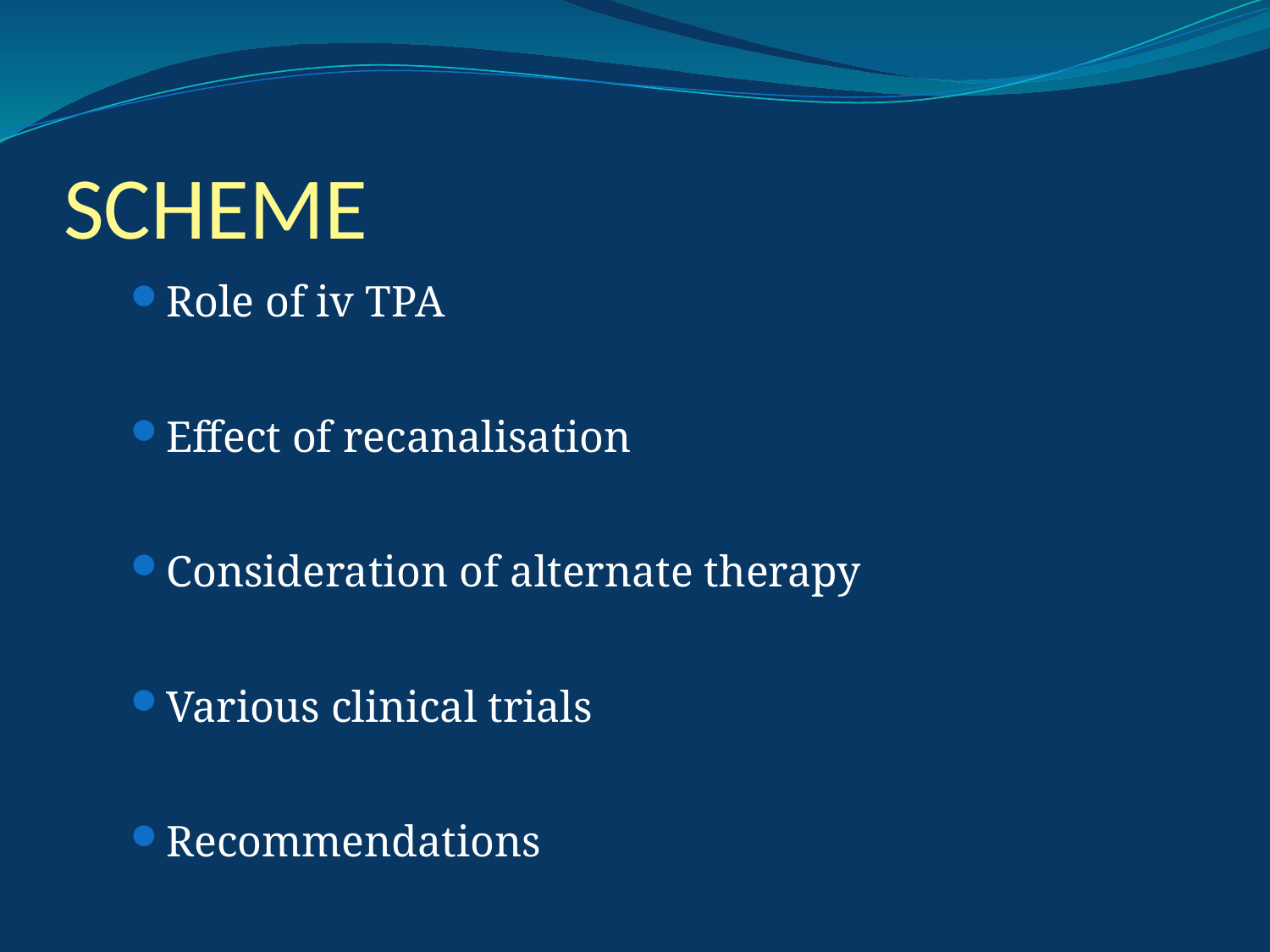

# SCHEME
Role of iv TPA

Effect of recanalisation

Consideration of alternate therapy

Various clinical trials

Recommendations